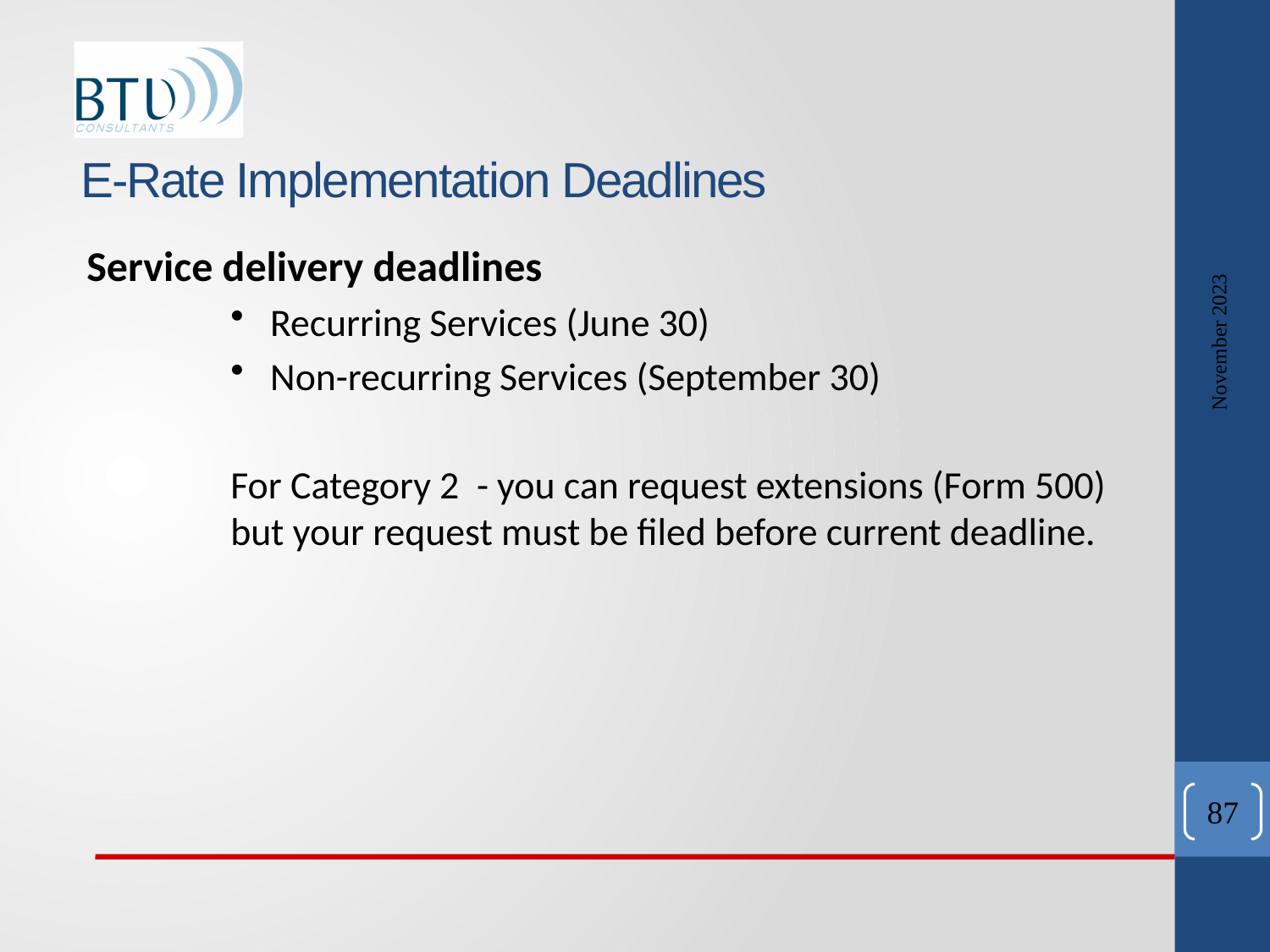

# E-Rate Implementation Deadlines

November 2023
Service delivery deadlines
Recurring Services (June 30)
Non-recurring Services (September 30)

For Category 2  - you can request extensions (Form 500)  but your request must be filed before current deadline.

87